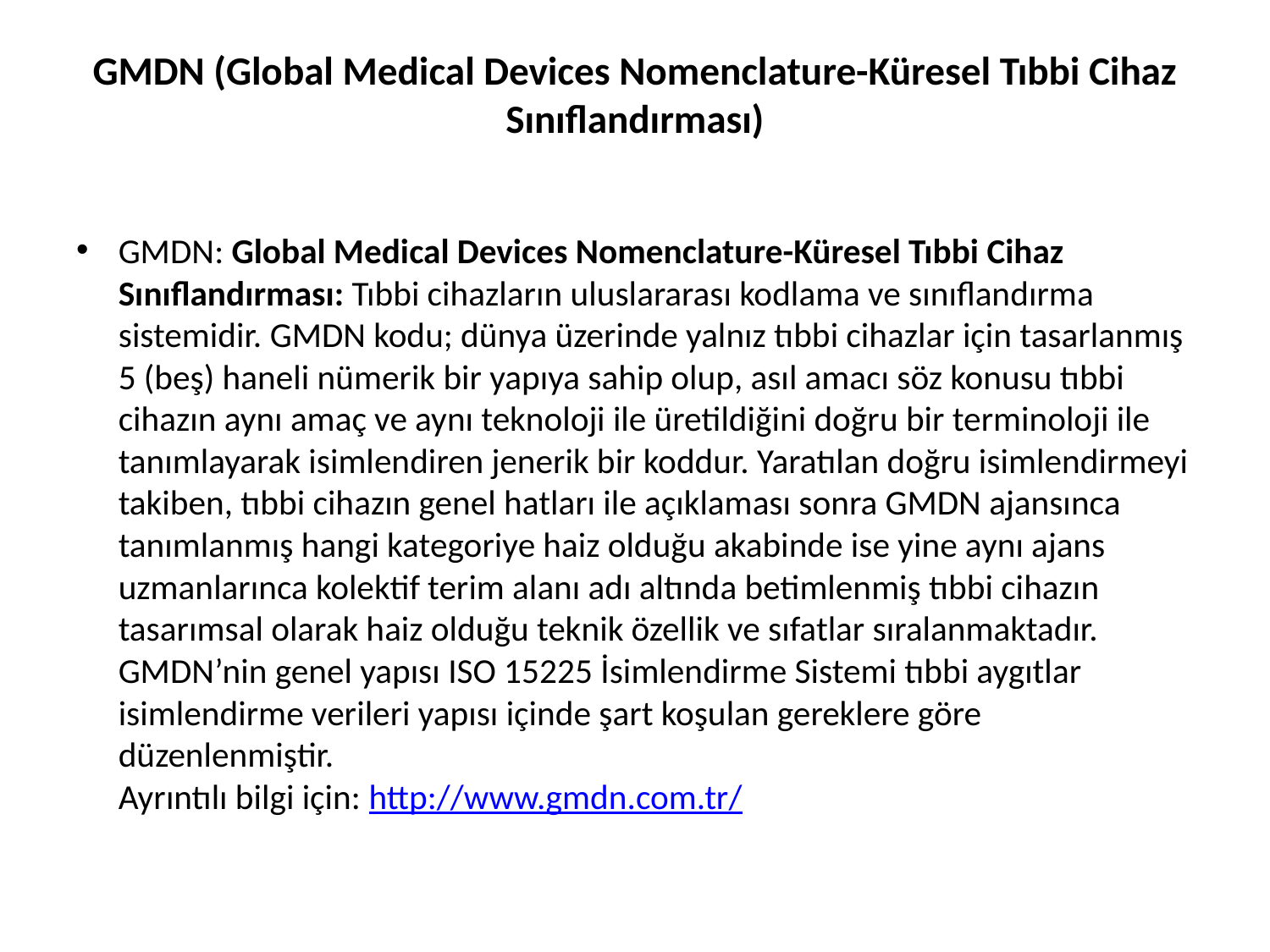

# GMDN (Global Medical Devices Nomenclature-Küresel Tıbbi Cihaz Sınıflandırması)
GMDN: Global Medical Devices Nomenclature-Küresel Tıbbi Cihaz Sınıflandırması: Tıbbi cihazların uluslararası kodlama ve sınıflandırma sistemidir. GMDN kodu; dünya üzerinde yalnız tıbbi cihazlar için tasarlanmış 5 (beş) haneli nümerik bir yapıya sahip olup, asıl amacı söz konusu tıbbi cihazın aynı amaç ve aynı teknoloji ile üretildiğini doğru bir terminoloji ile tanımlayarak isimlendiren jenerik bir koddur. Yaratılan doğru isimlendirmeyi takiben, tıbbi cihazın genel hatları ile açıklaması sonra GMDN ajansınca tanımlanmış hangi kategoriye haiz olduğu akabinde ise yine aynı ajans uzmanlarınca kolektif terim alanı adı altında betimlenmiş tıbbi cihazın tasarımsal olarak haiz olduğu teknik özellik ve sıfatlar sıralanmaktadır.
GMDN’nin genel yapısı ISO 15225 İsimlendirme Sistemi tıbbi aygıtlar isimlendirme verileri yapısı içinde şart koşulan gereklere göre düzenlenmiştir.
Ayrıntılı bilgi için: http://www.gmdn.com.tr/